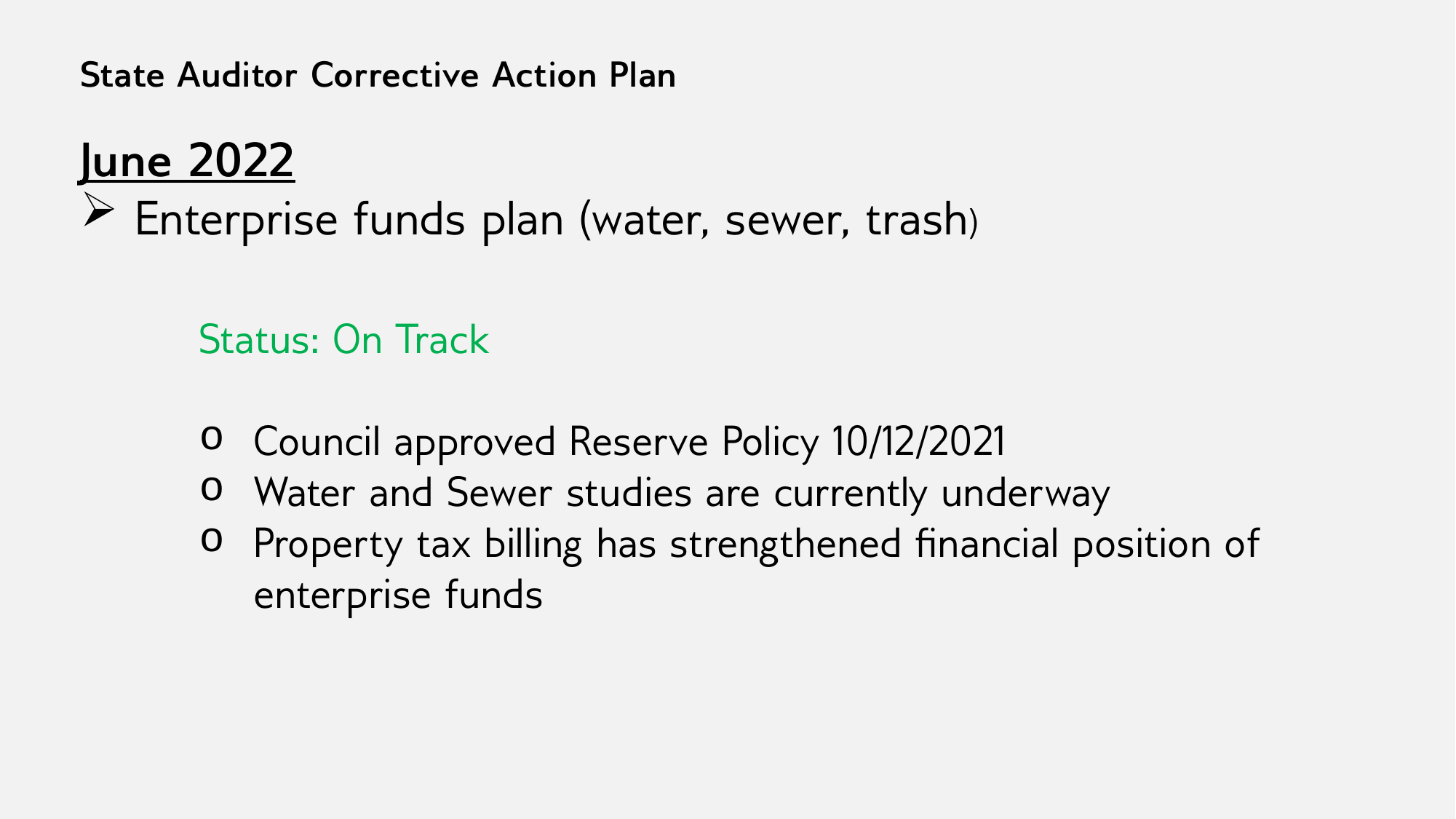

State Auditor Corrective Action Plan
June 2022
Enterprise funds plan (water, sewer, trash)
Status: On Track

Council approved Reserve Policy 10/12/2021
Water and Sewer studies are currently underway
Property tax billing has strengthened financial position of enterprise funds